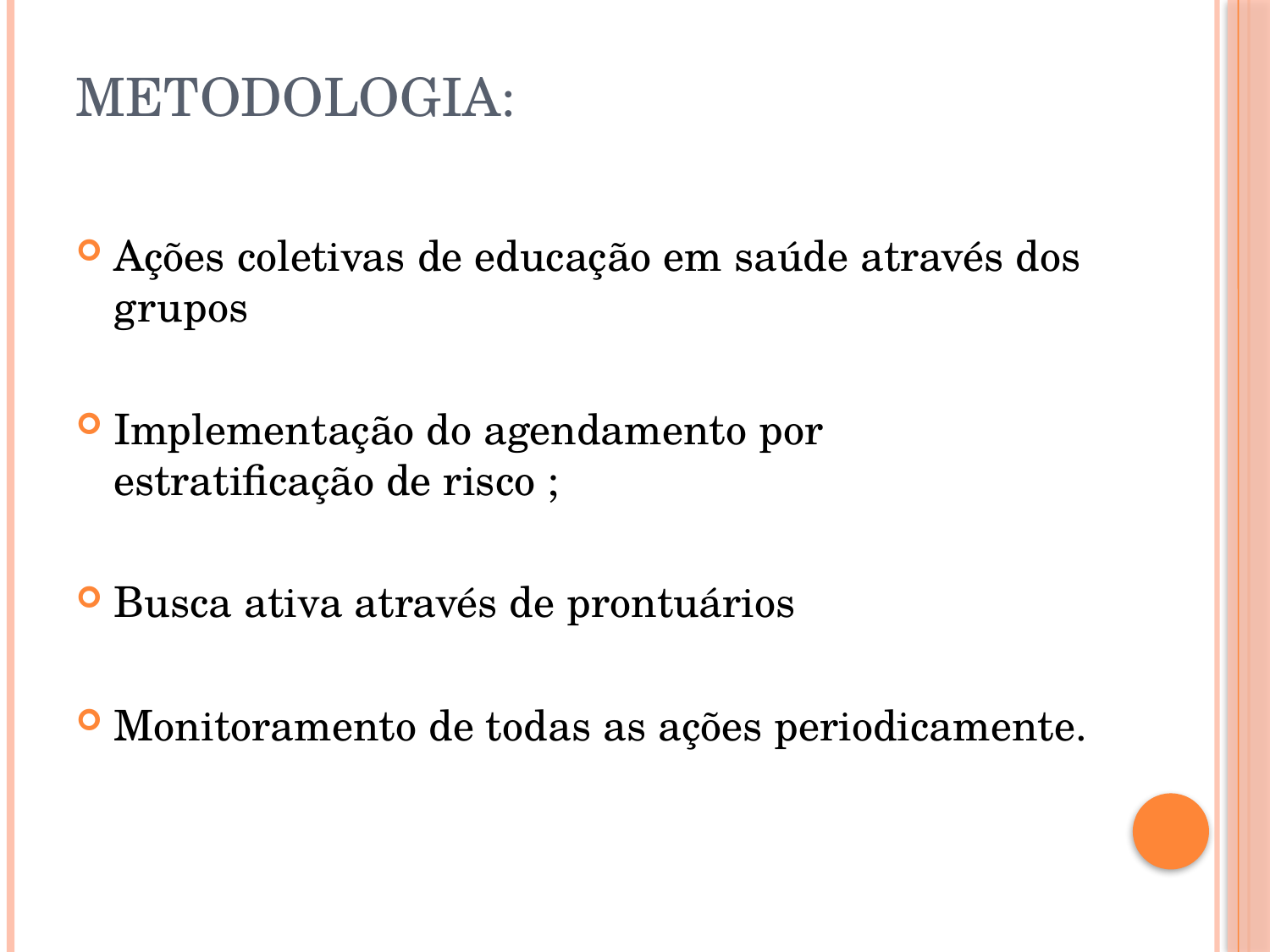

# metodologia:
Ações coletivas de educação em saúde através dos grupos

Implementação do agendamento por estratificação de risco ;

Busca ativa através de prontuários

Monitoramento de todas as ações periodicamente.